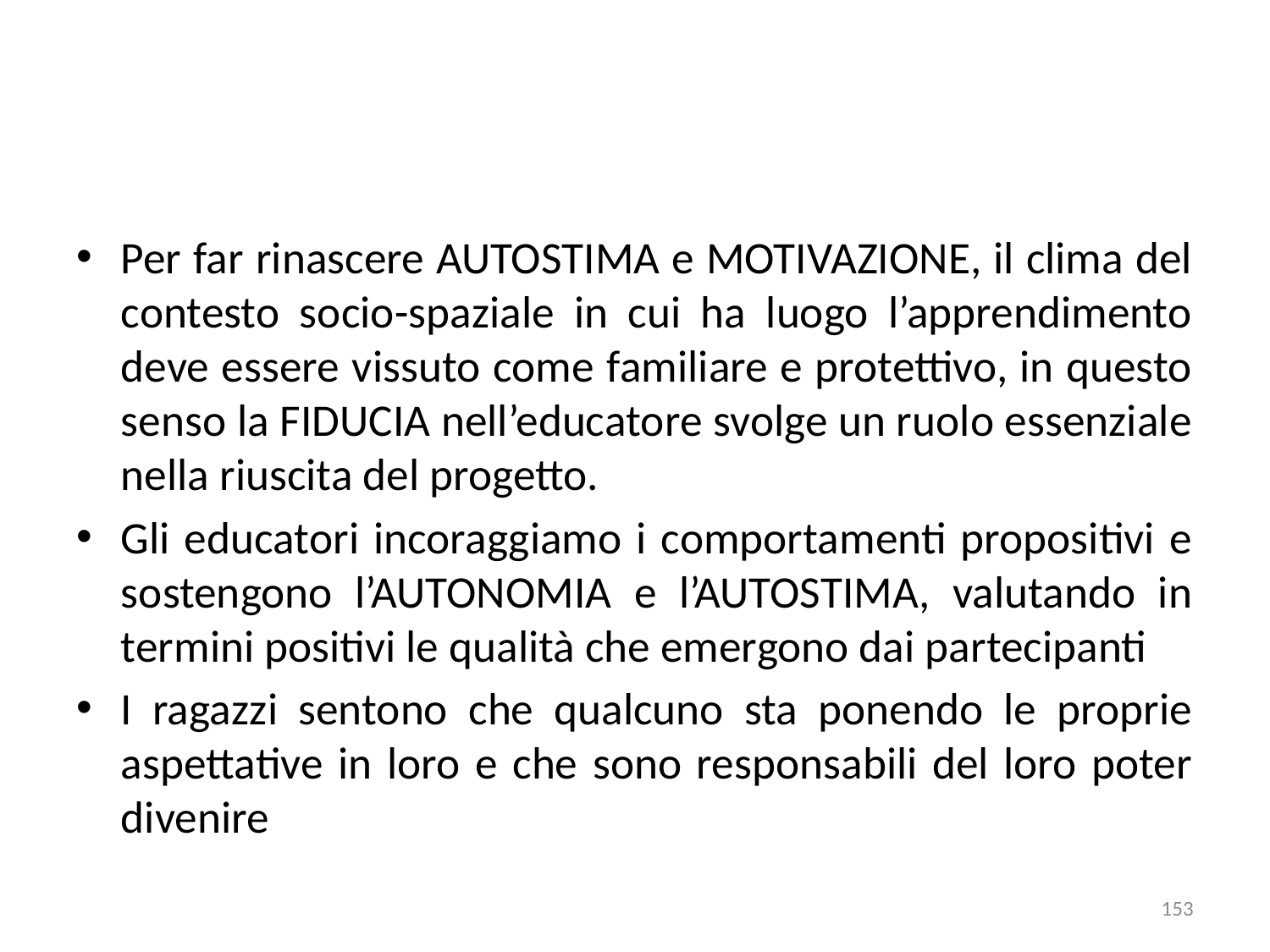

Per far rinascere AUTOSTIMA e MOTIVAZIONE, il clima del contesto socio-spaziale in cui ha luogo l’apprendimento deve essere vissuto come familiare e protettivo, in questo senso la FIDUCIA nell’educatore svolge un ruolo essenziale nella riuscita del progetto.
Gli educatori incoraggiamo i comportamenti propositivi e sostengono l’AUTONOMIA e l’AUTOSTIMA, valutando in termini positivi le qualità che emergono dai partecipanti
I ragazzi sentono che qualcuno sta ponendo le proprie aspettative in loro e che sono responsabili del loro poter divenire

153